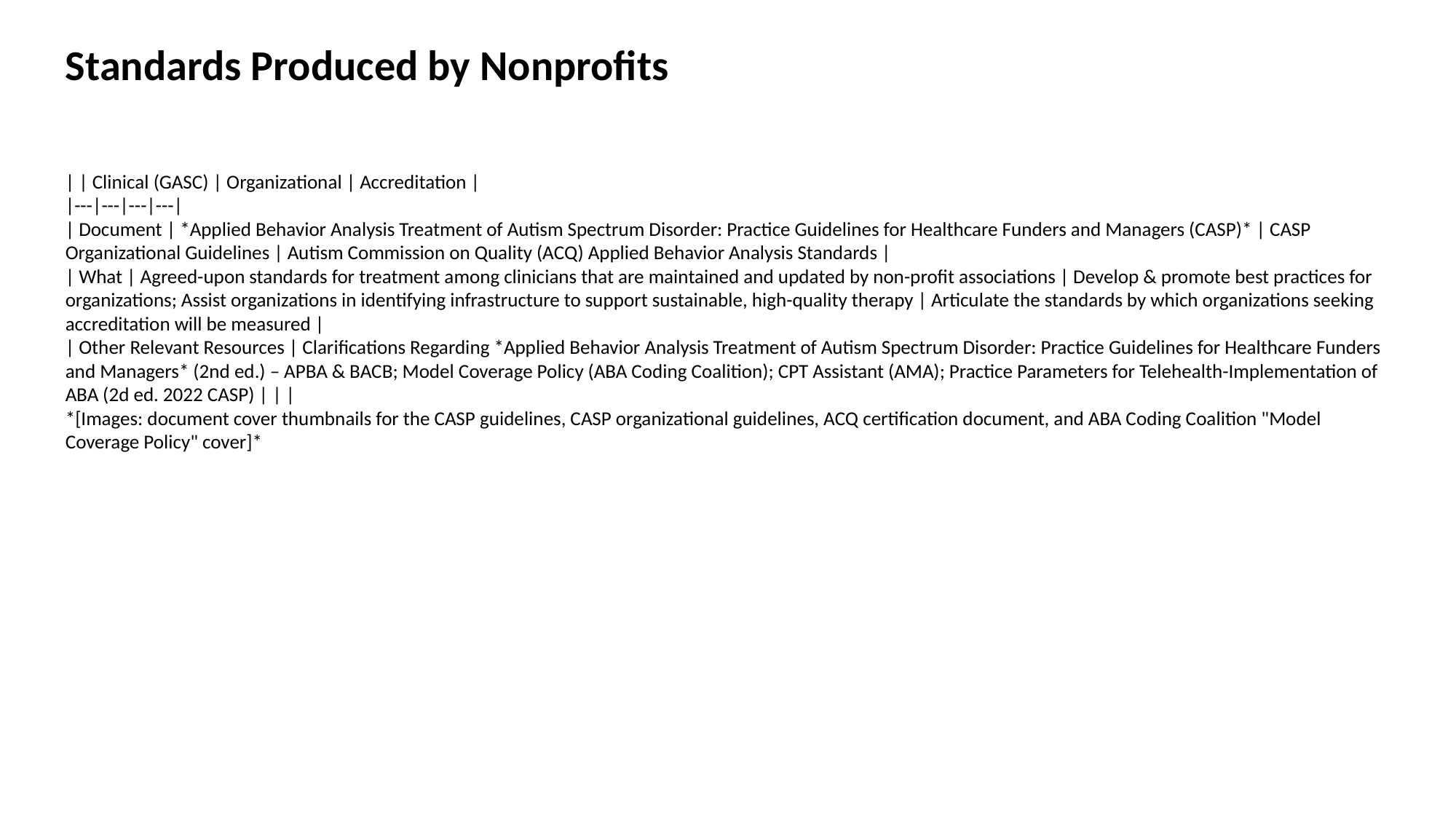

Standards Produced by Nonprofits
| | Clinical (GASC) | Organizational | Accreditation |
|---|---|---|---|
| Document | *Applied Behavior Analysis Treatment of Autism Spectrum Disorder: Practice Guidelines for Healthcare Funders and Managers (CASP)* | CASP Organizational Guidelines | Autism Commission on Quality (ACQ) Applied Behavior Analysis Standards |
| What | Agreed-upon standards for treatment among clinicians that are maintained and updated by non-profit associations | Develop & promote best practices for organizations; Assist organizations in identifying infrastructure to support sustainable, high-quality therapy | Articulate the standards by which organizations seeking accreditation will be measured |
| Other Relevant Resources | Clarifications Regarding *Applied Behavior Analysis Treatment of Autism Spectrum Disorder: Practice Guidelines for Healthcare Funders and Managers* (2nd ed.) – APBA & BACB; Model Coverage Policy (ABA Coding Coalition); CPT Assistant (AMA); Practice Parameters for Telehealth-Implementation of ABA (2d ed. 2022 CASP) | | |
*[Images: document cover thumbnails for the CASP guidelines, CASP organizational guidelines, ACQ certification document, and ABA Coding Coalition "Model Coverage Policy" cover]*